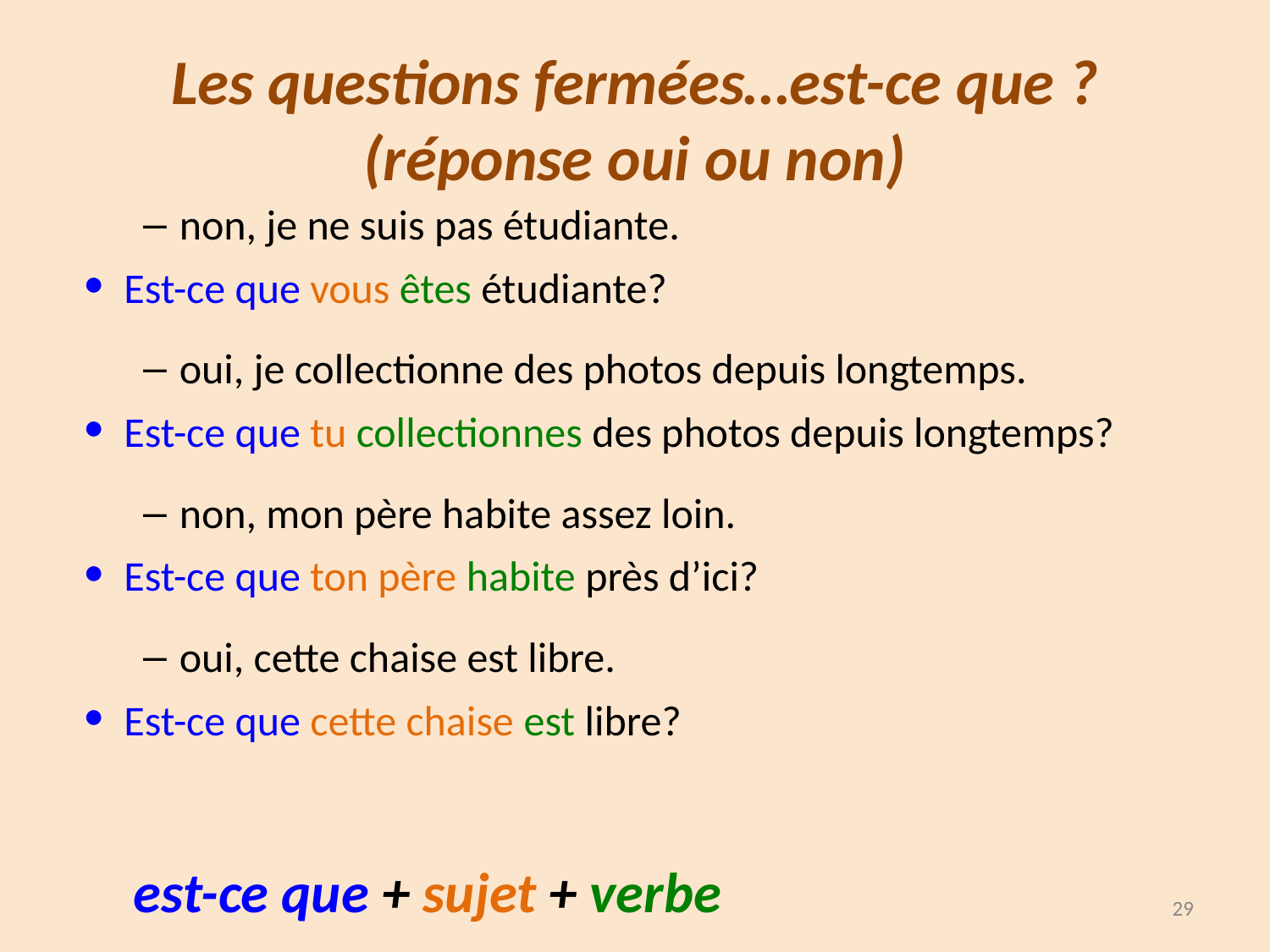

# Les questions fermées…est-ce que ? (réponse oui ou non)
non, je ne suis pas étudiante.
Est-ce que vous êtes étudiante?
oui, je collectionne des photos depuis longtemps.
Est-ce que tu collectionnes des photos depuis longtemps?
non, mon père habite assez loin.
Est-ce que ton père habite près d’ici?
oui, cette chaise est libre.
Est-ce que cette chaise est libre?

est-ce que + sujet + verbe
29